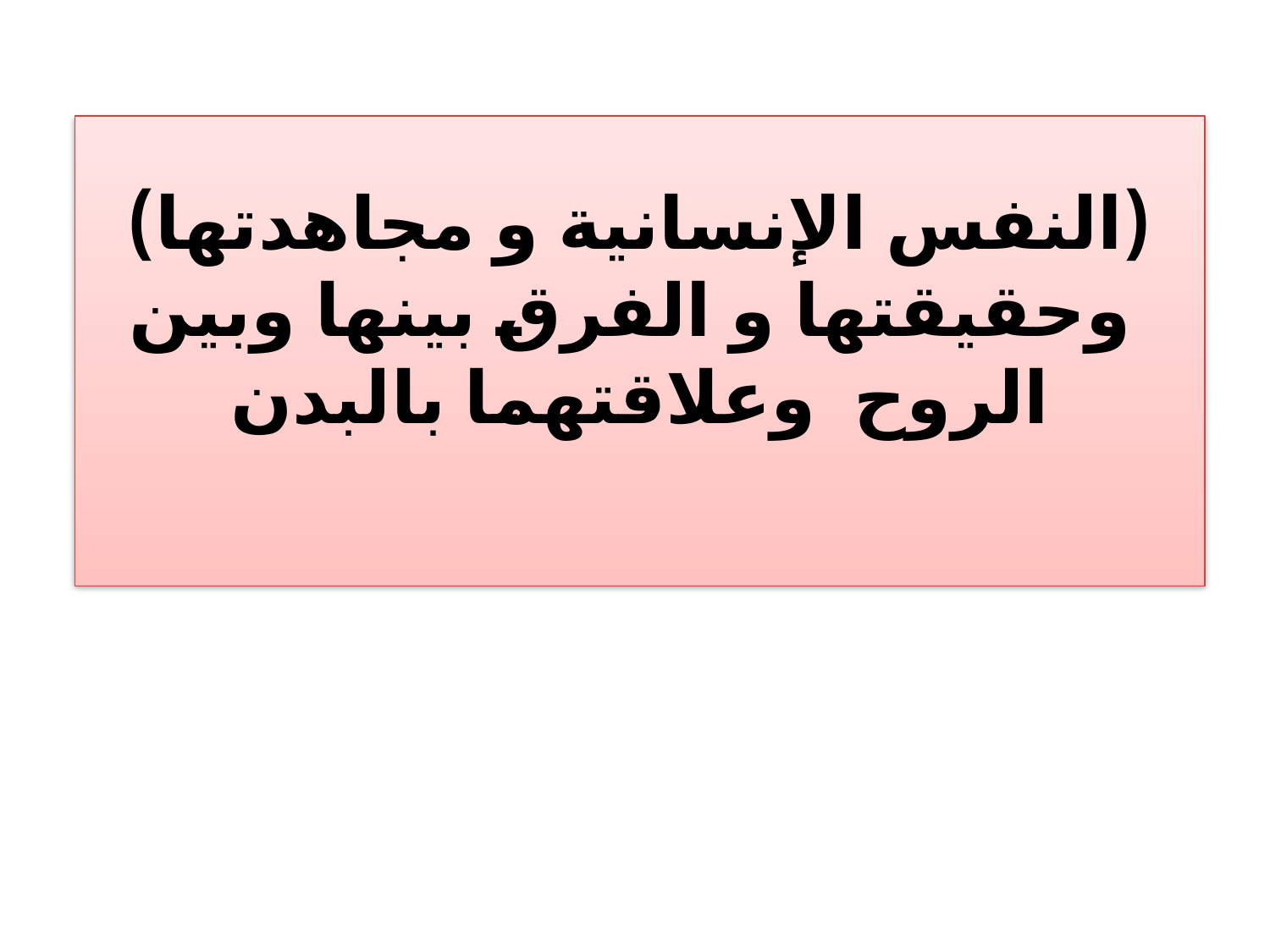

# (النفس الإنسانية و مجاهدتها) وحقيقتها و الفرق بينها وبين الروح  وعلاقتهما بالبدن